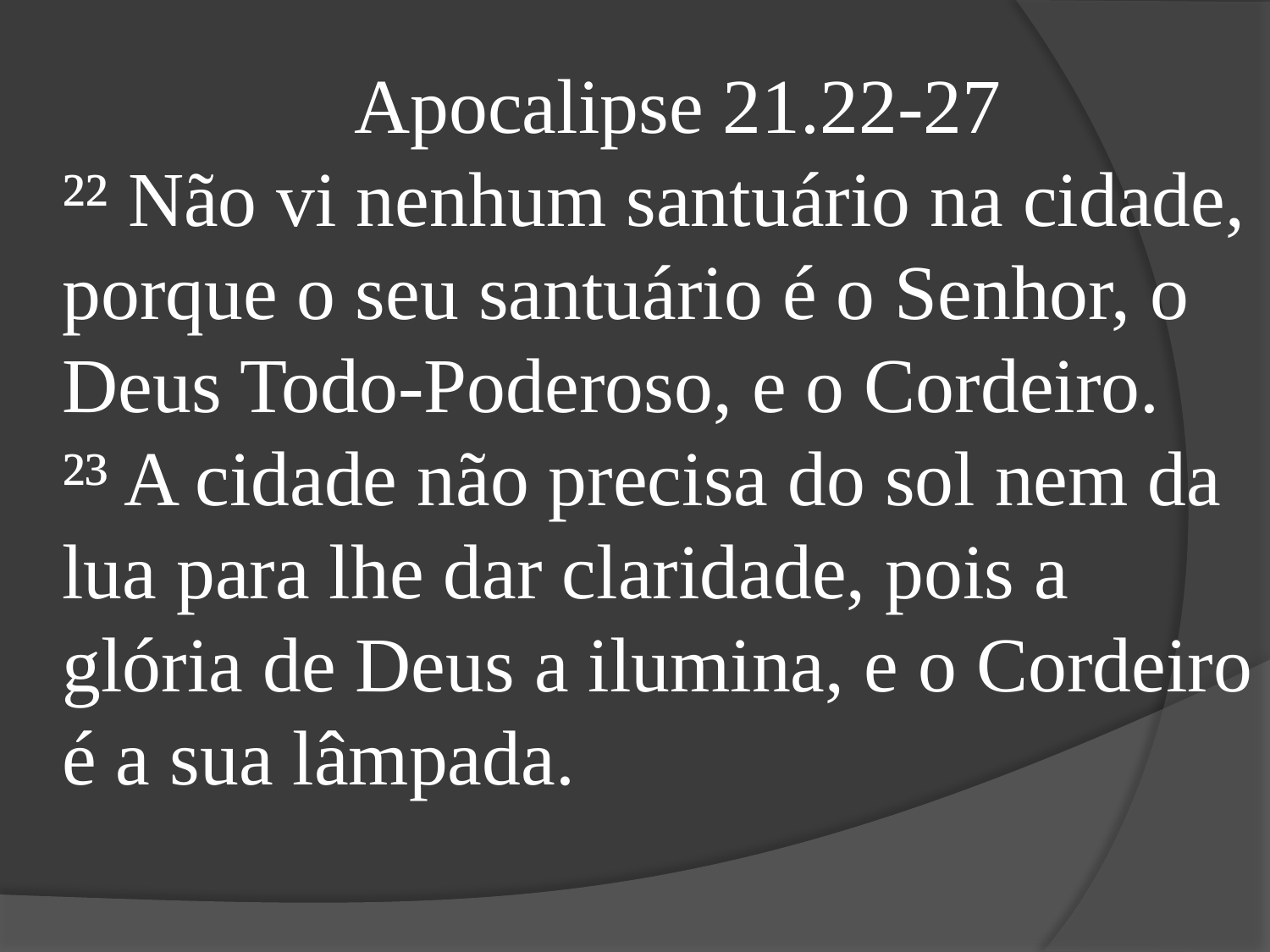

Apocalipse 21.22-27
²² Não vi nenhum santuário na cidade, porque o seu santuário é o Senhor, o Deus Todo-Poderoso, e o Cordeiro.
²³ A cidade não precisa do sol nem da lua para lhe dar claridade, pois a glória de Deus a ilumina, e o Cordeiro é a sua lâmpada.